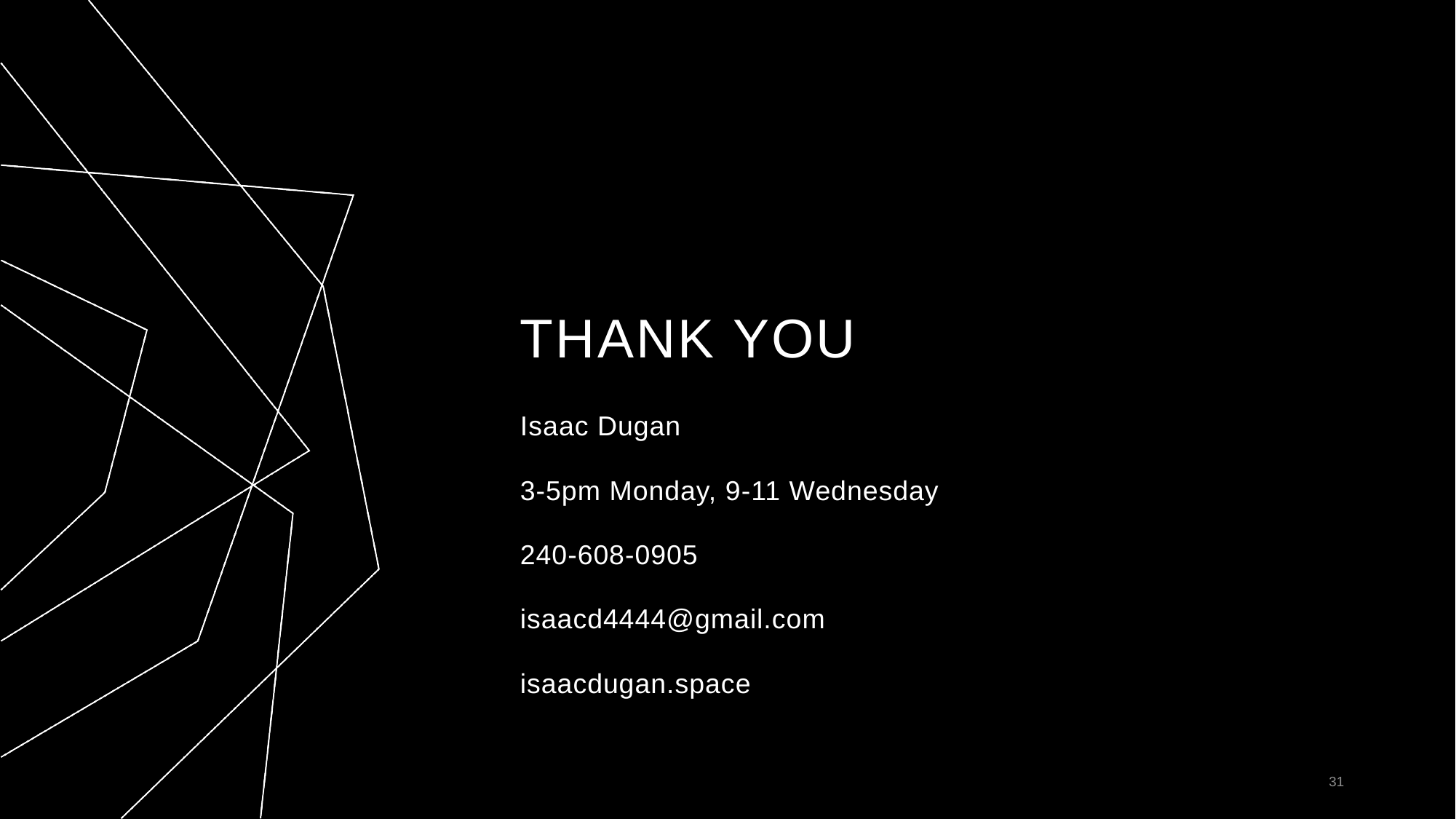

# THANK YOU
Isaac Dugan
3-5pm Monday, 9-11 Wednesday
240-608-0905
isaacd4444@gmail.com
isaacdugan.space
31